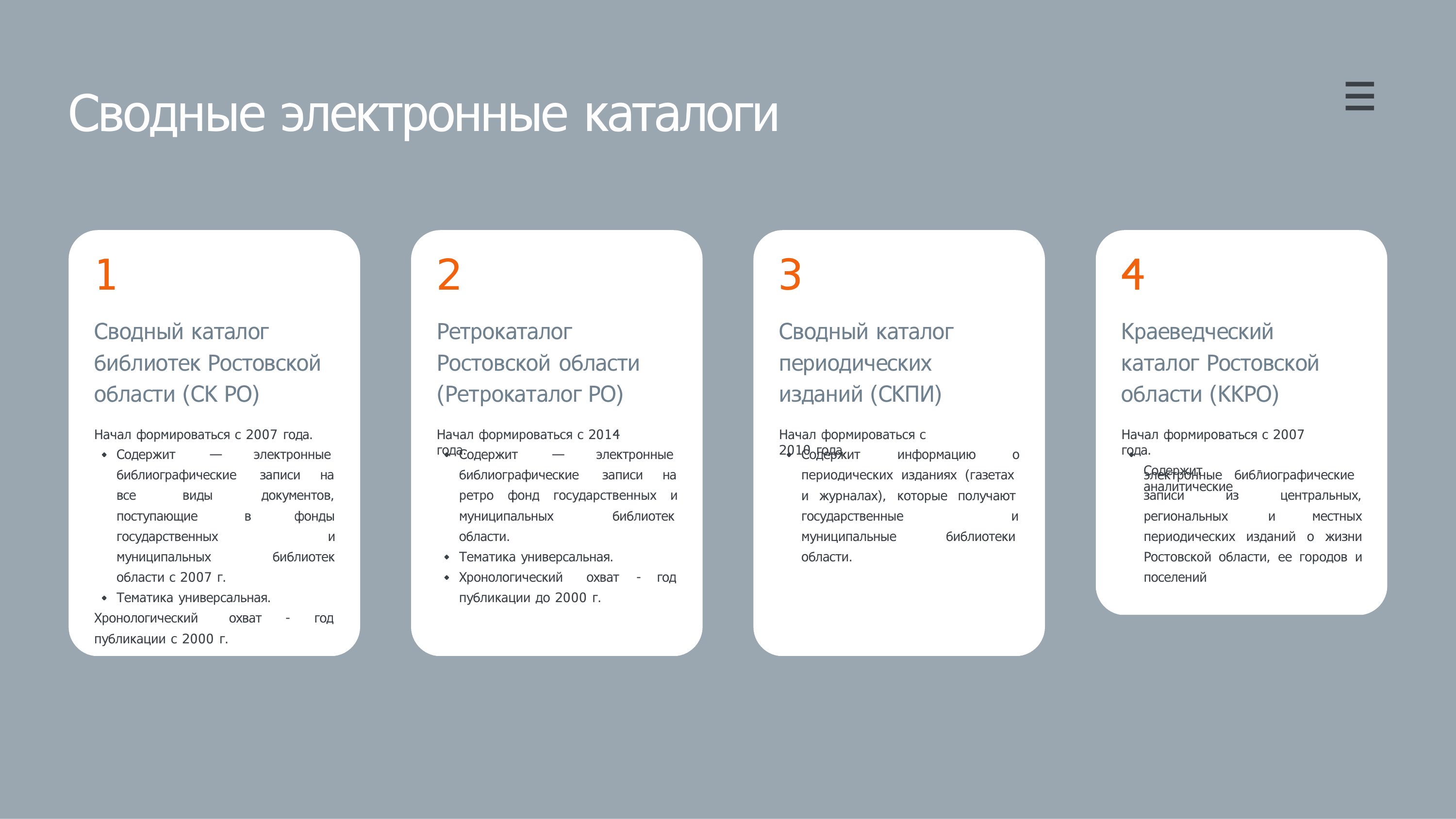

# Сводные электронные каталоги

1
Сводный каталог библиотек Ростовской области (СК РО)
Начал формироваться с 2007 года.
2
Ретрокаталог Ростовской области (Ретрокаталог РО)
Начал формироваться с 2014 года.
3
Сводный каталог периодических изданий (СКПИ)
Начал формироваться с 2010 года.
4
Краеведческий каталог Ростовской области (ККРО)
Начал формироваться с 2007 года.
Содержит	-	аналитические
Содержит	—	электронные библиографические		записи	на
Содержит	—	электронные библиографические		записи	на
Содержит	информацию	о
периодических изданиях (газетах и  журналах),  которые  получают
электронные  библиографические
все	виды поступающие государственных муниципальных области с 2007 г.
документов,
фонды
и библиотек
ретро  фонд  государственных  и муниципальных	библиотек области.
центральных,
местных
записи	из
государственные муниципальные области.
и библиотеки
в
региональных	и
периодических  изданий  о  жизни Ростовской области, ее городов и поселений
Тематика универсальная. Хронологический	охват	-	год

Тематика универсальная.
Хронологический	охват
публикации до 2000 г.

-	год
публикации с 2000 г.